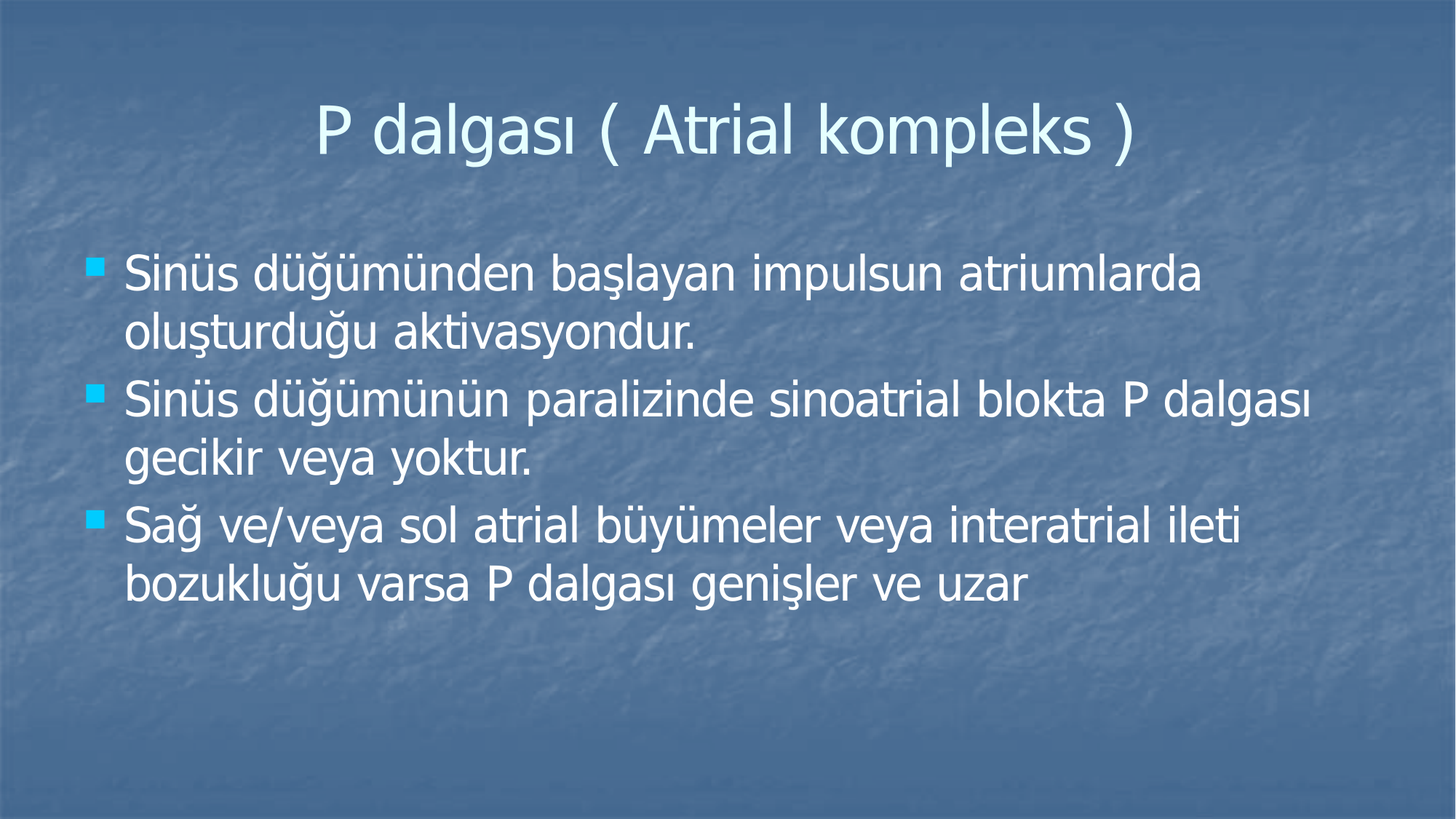

# P dalgası ( Atrial kompleks )
Sinüs düğümünden başlayan impulsun atriumlarda oluşturduğu aktivasyondur.
Sinüs düğümünün paralizinde sinoatrial blokta P dalgası gecikir veya yoktur.
Sağ ve/veya sol atrial büyümeler veya interatrial ileti bozukluğu varsa P dalgası genişler ve uzar